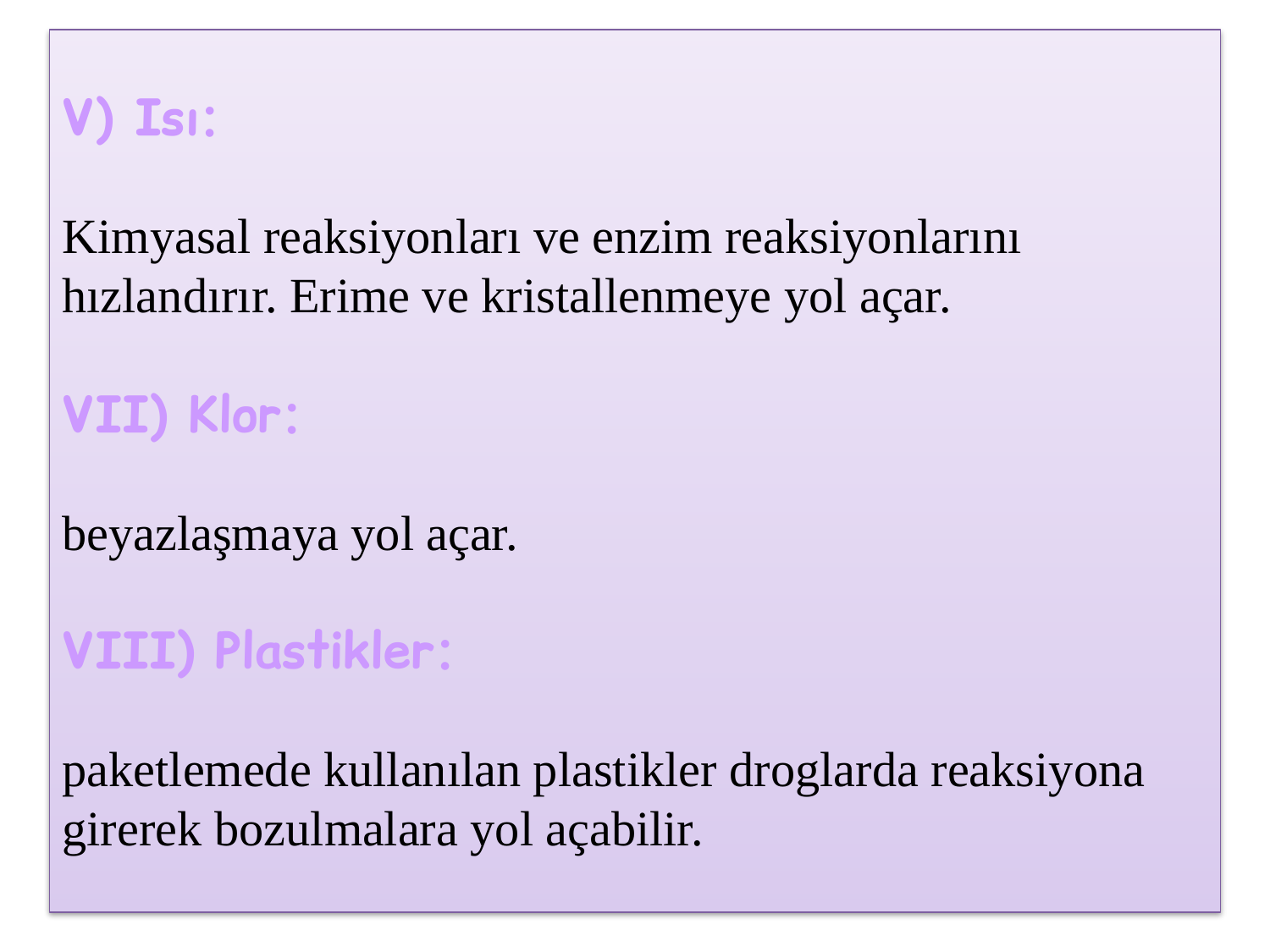

# V) Isı: Kimyasal reaksiyonları ve enzim reaksiyonlarını hızlandırır. Erime ve kristallenmeye yol açar. VII) Klor: beyazlaşmaya yol açar. VIII) Plastikler: paketlemede kullanılan plastikler droglarda reaksiyona girerek bozulmalara yol açabilir.